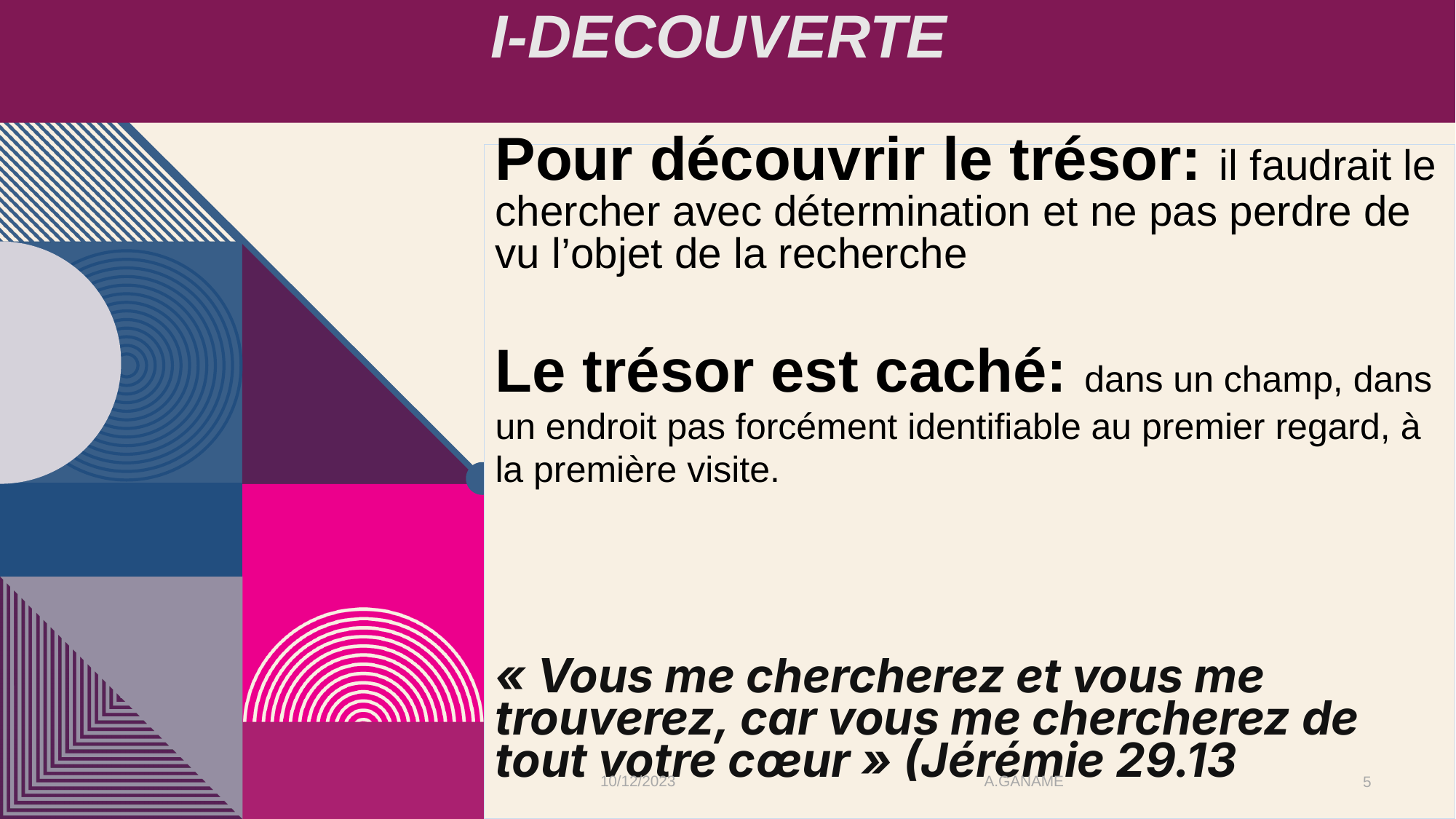

# I-DECOUVERTE
Pour découvrir le trésor: il faudrait le chercher avec détermination et ne pas perdre de vu l’objet de la recherche

Le trésor est caché: dans un champ, dans un endroit pas forcément identifiable au premier regard, à la première visite.

« Vous me chercherez et vous me trouverez, car vous me chercherez de tout votre cœur » (Jérémie 29.13
A.GANAME
10/12/2023
5